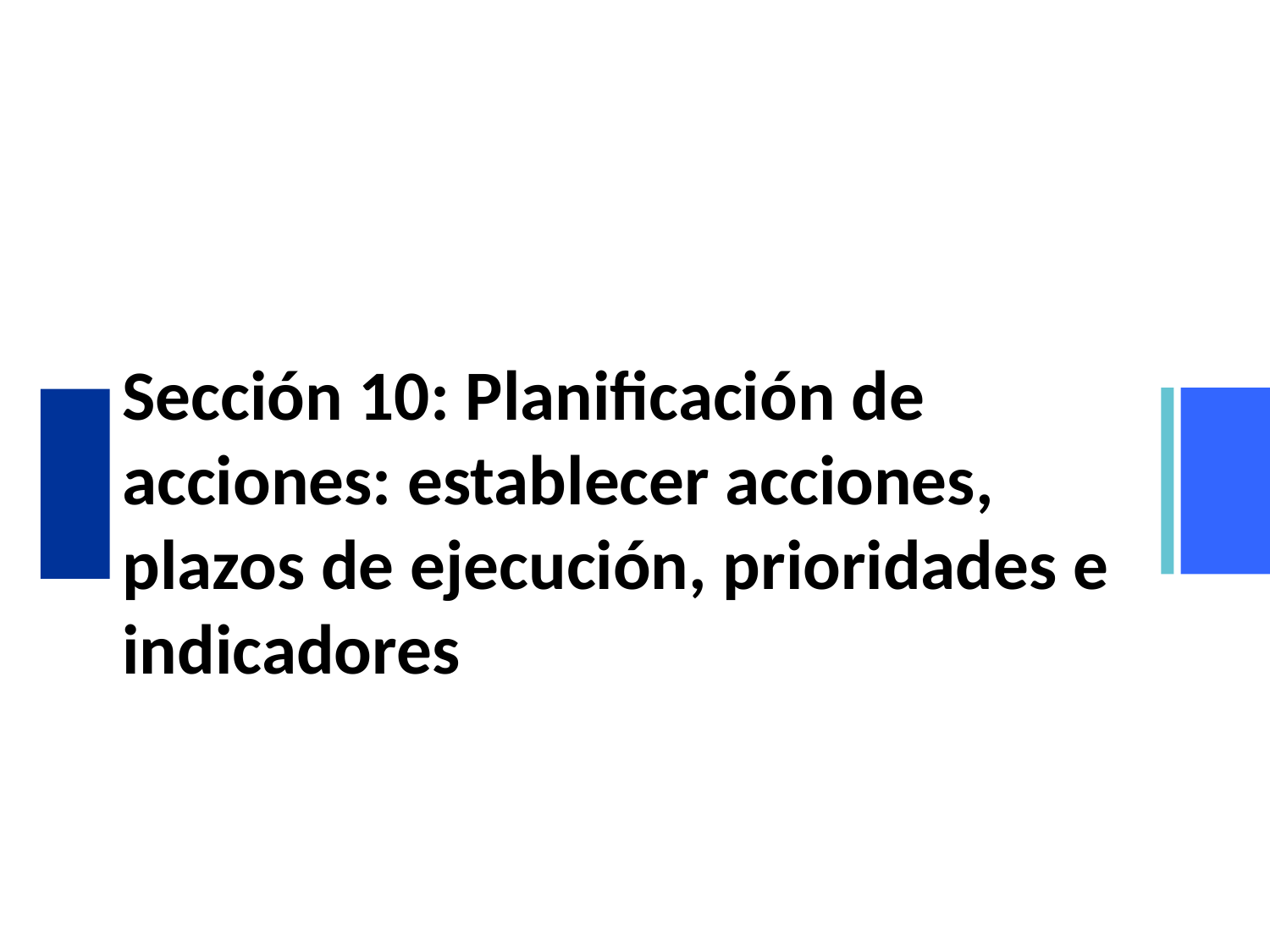

# Sección 10: Planificación de  acciones: establecer acciones, plazos de ejecución, prioridades e indicadores